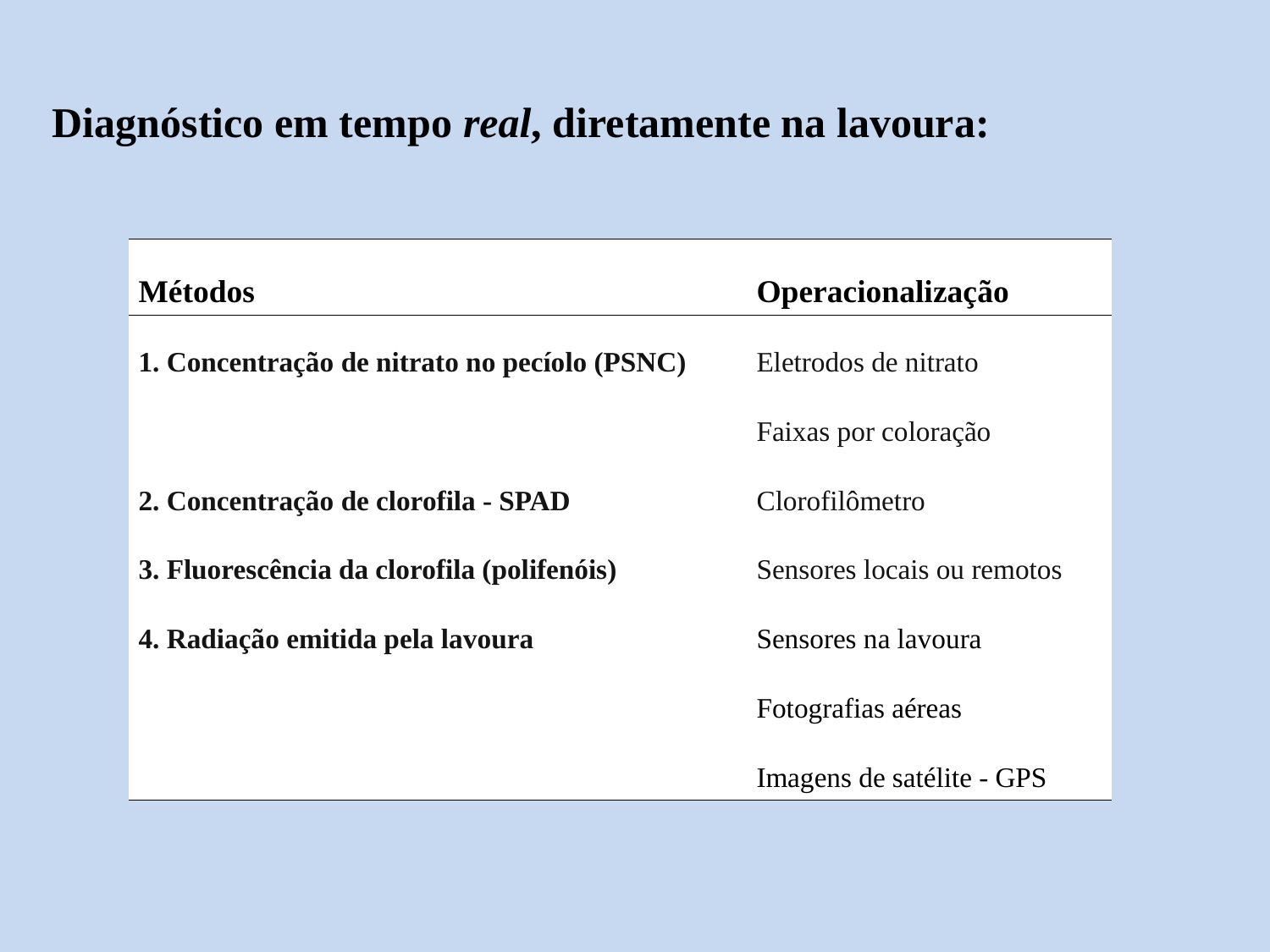

Diagnóstico em tempo real, diretamente na lavoura:
| Métodos | Operacionalização |
| --- | --- |
| 1. Concentração de nitrato no pecíolo (PSNC) | Eletrodos de nitrato |
|  | Faixas por coloração |
| 2. Concentração de clorofila - SPAD | Clorofilômetro |
| 3. Fluorescência da clorofila (polifenóis) | Sensores locais ou remotos |
| 4. Radiação emitida pela lavoura | Sensores na lavoura |
|  | Fotografias aéreas |
|  | Imagens de satélite - GPS |